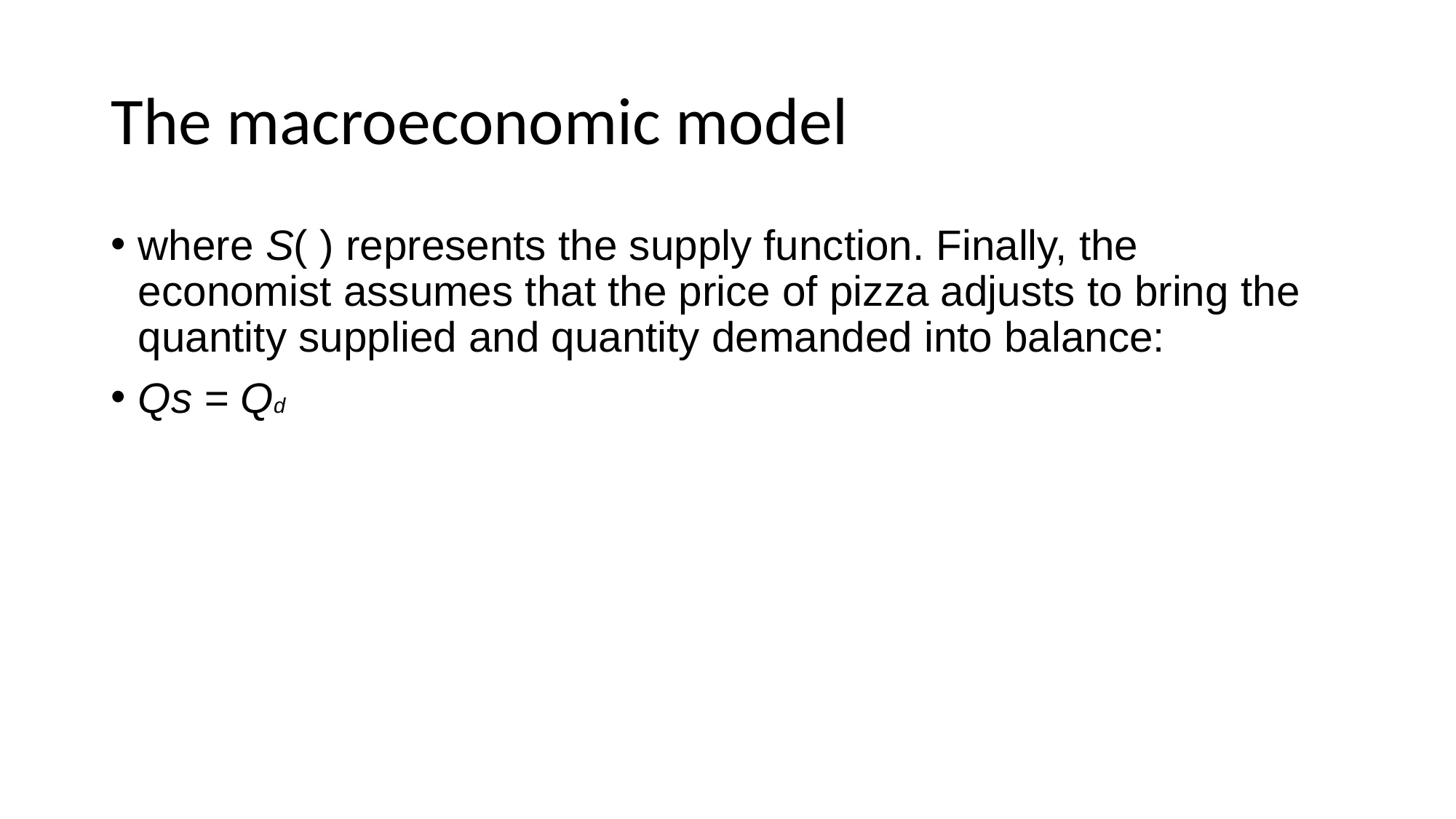

# The macroeconomic model
where S( ) represents the supply function. Finally, the economist assumes that the price of pizza adjusts to bring the quantity supplied and quantity demanded into balance:
Qs = Qd